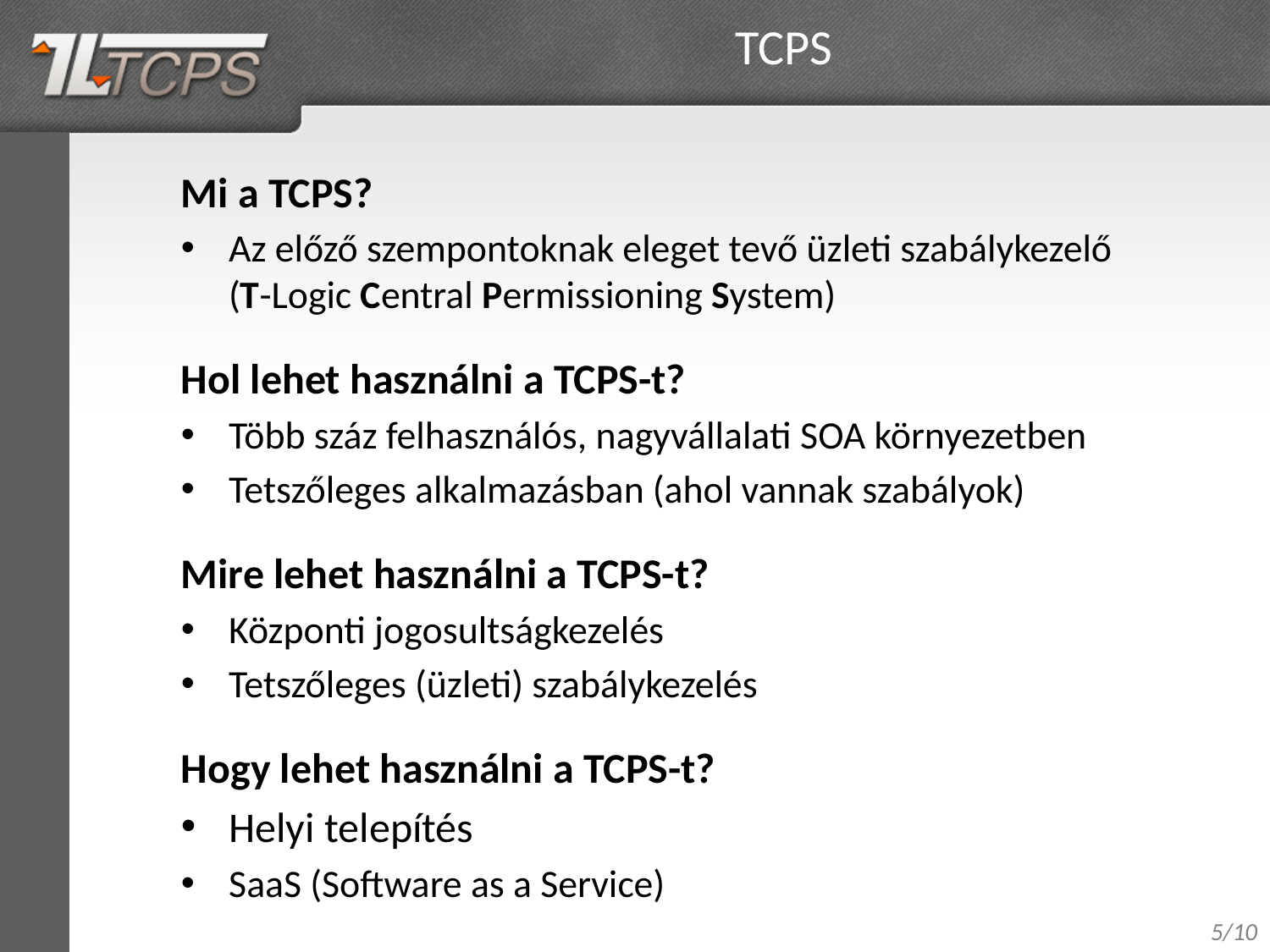

TCPS
Mi a TCPS?
Az előző szempontoknak eleget tevő üzleti szabálykezelő
(T-Logic Central Permissioning System)
Hol lehet használni a TCPS-t?
Több száz felhasználós, nagyvállalati SOA környezetben
Tetszőleges alkalmazásban (ahol vannak szabályok)
Mire lehet használni a TCPS-t?
Központi jogosultságkezelés
Tetszőleges (üzleti) szabálykezelés
Hogy lehet használni a TCPS-t?
Helyi telepítés
SaaS (Software as a Service)